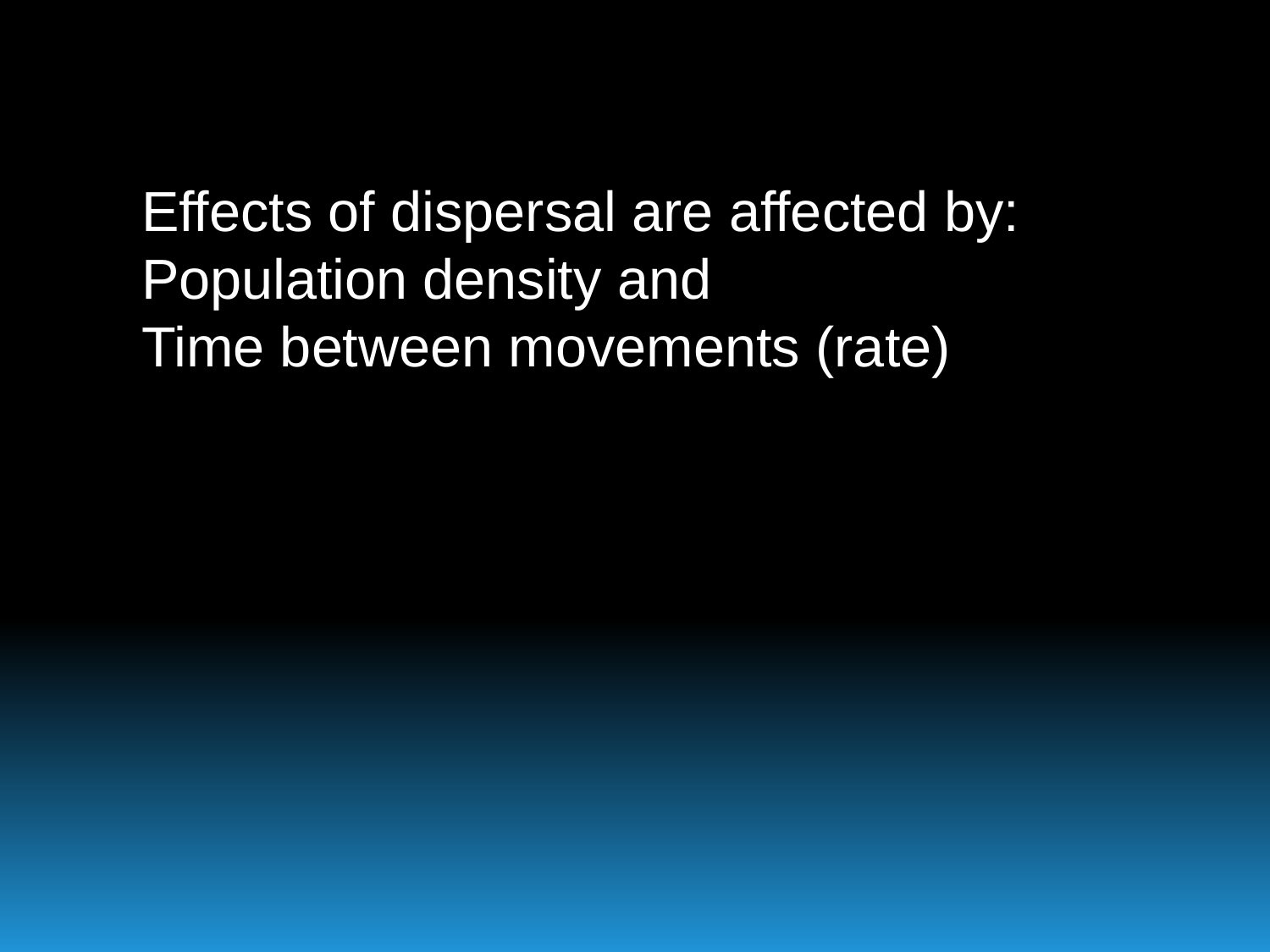

Effects of dispersal are affected by:
Population density and
Time between movements (rate)